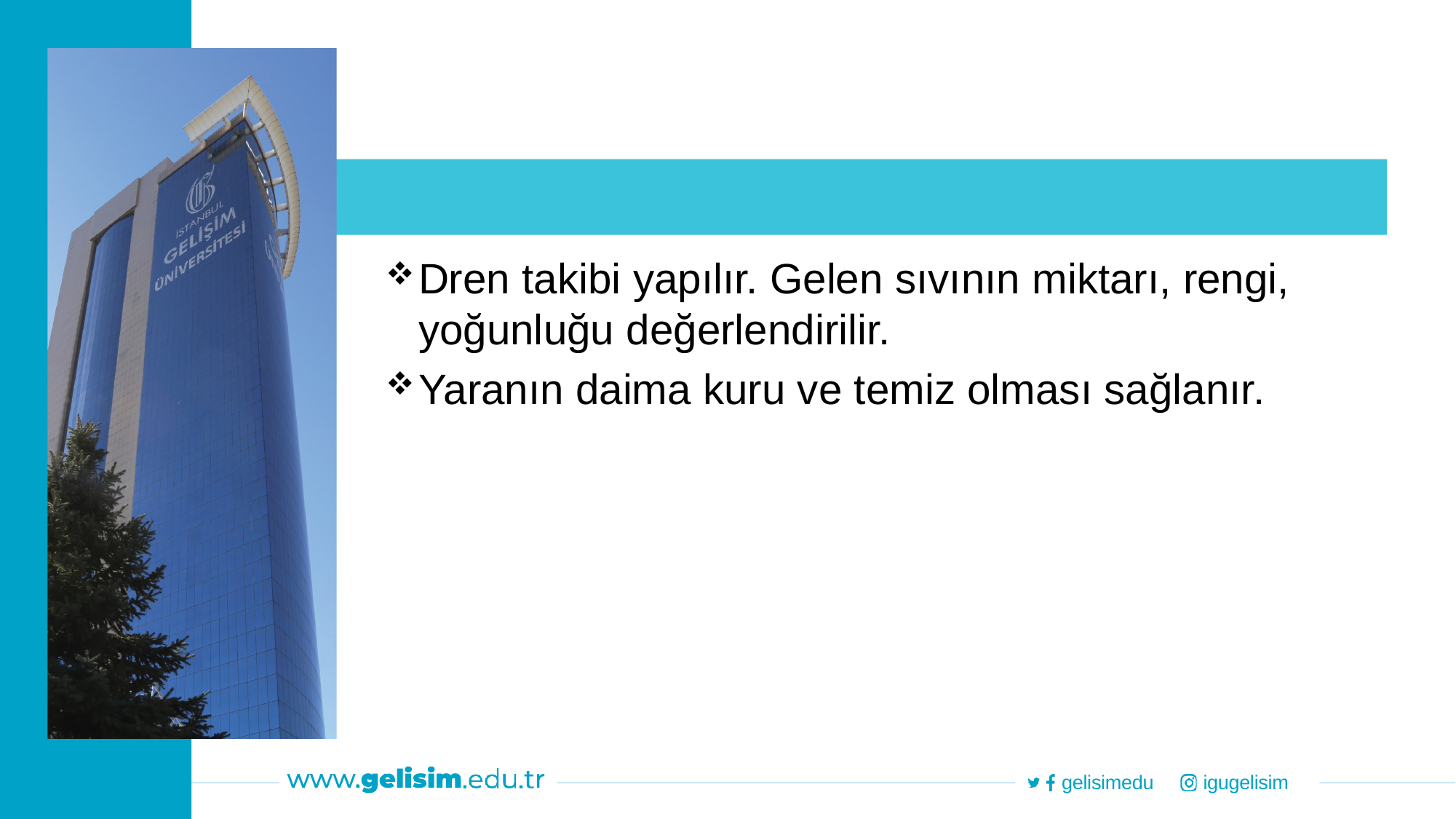

Dren takibi yapılır. Gelen sıvının miktarı, rengi, yoğunluğu değerlendirilir.
Yaranın daima kuru ve temiz olması sağlanır.